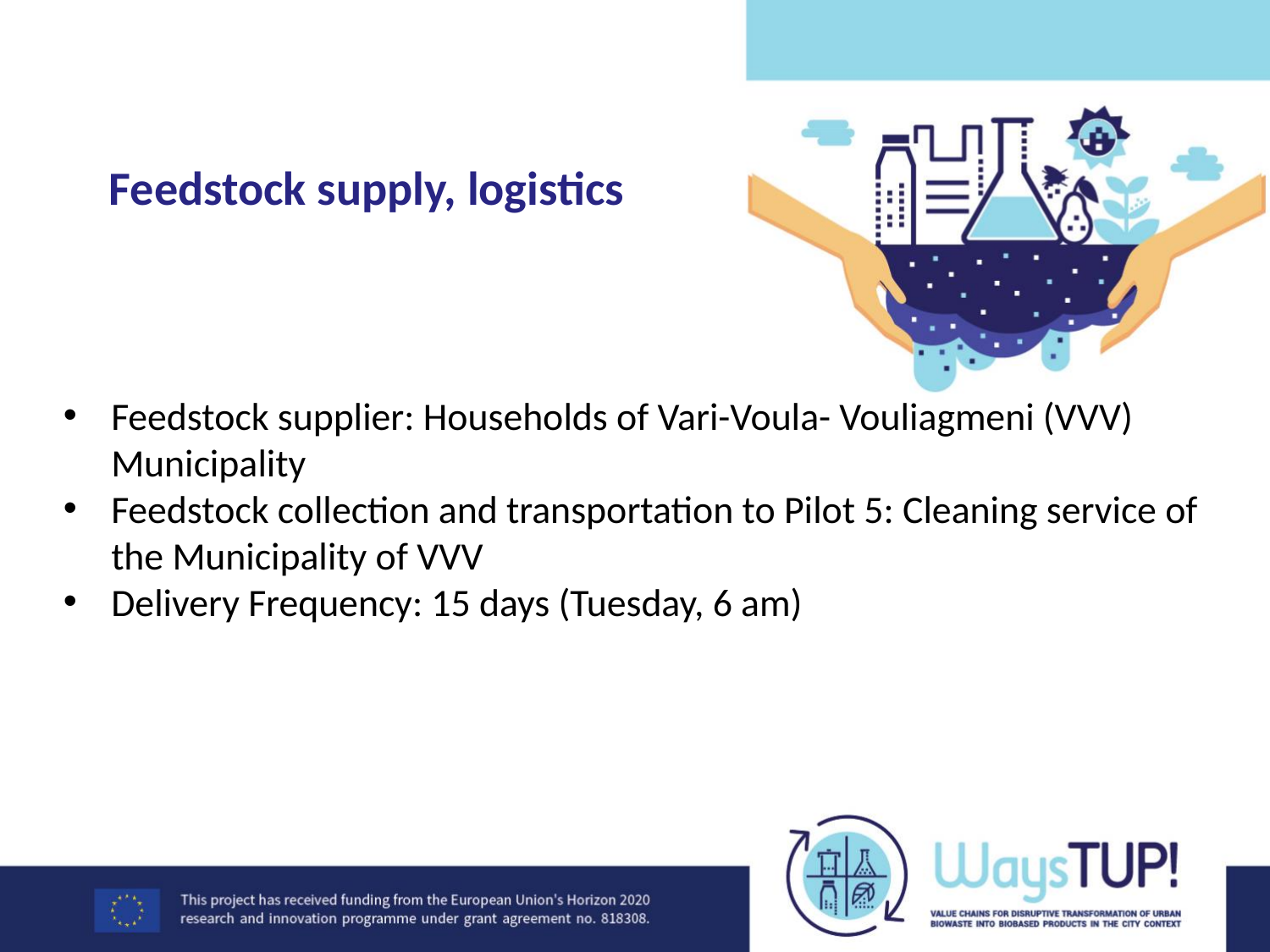

# Feedstock supply, logistics

Feedstock supplier: Households of Vari-Voula- Vouliagmeni (VVV) Municipality
Feedstock collection and transportation to Pilot 5: Cleaning service of the Municipality of VVV
Delivery Frequency: 15 days (Tuesday, 6 am)